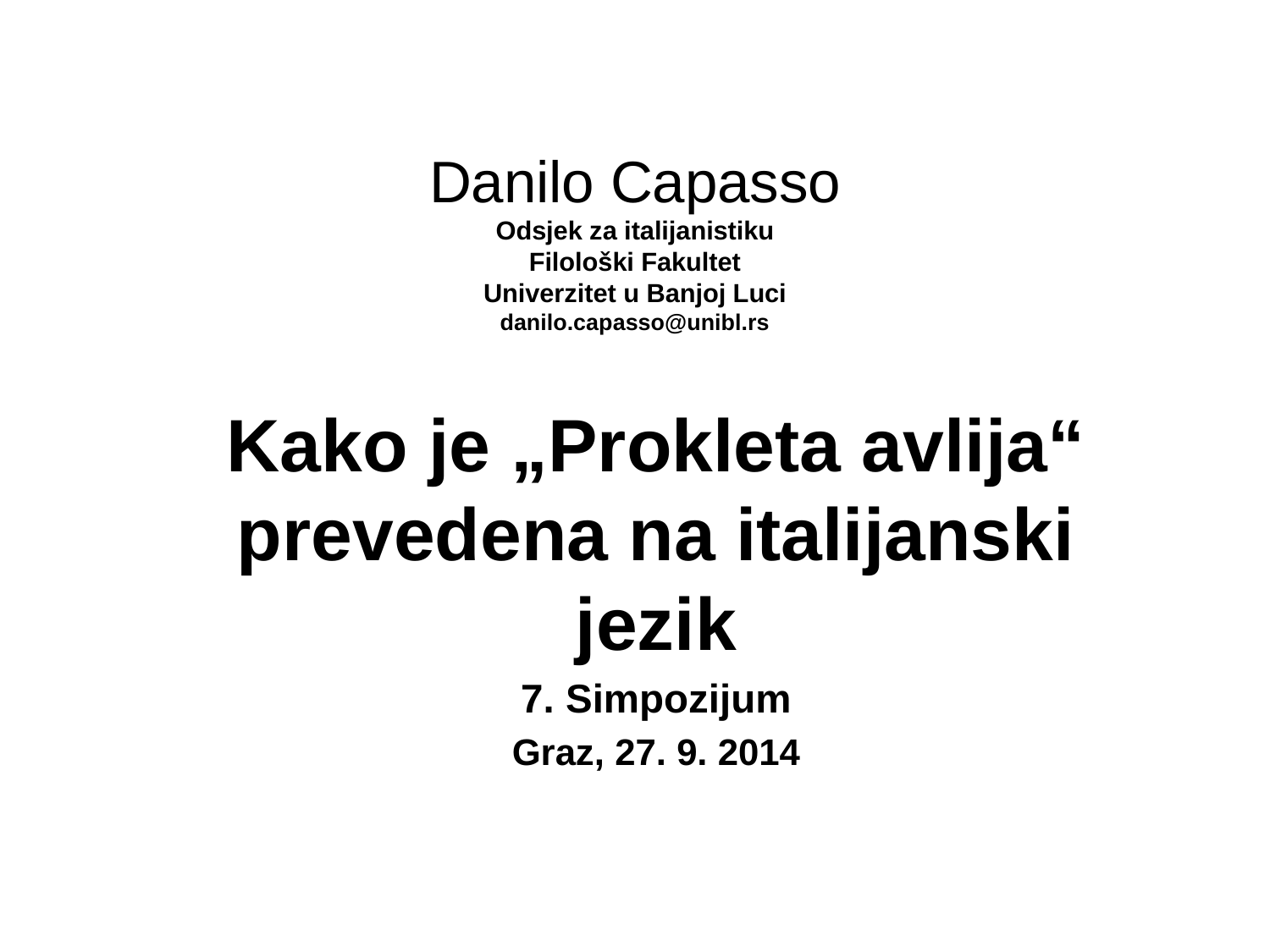

# Danilo Capasso Odsjek za italijanistiku Filološki Fakultet Univerzitet u Banjoj Luci danilo.capasso@unibl.rs
Kako je „Prokleta avlija“ prevedena na italijanski jezik
7. Simpozijum
Graz, 27. 9. 2014